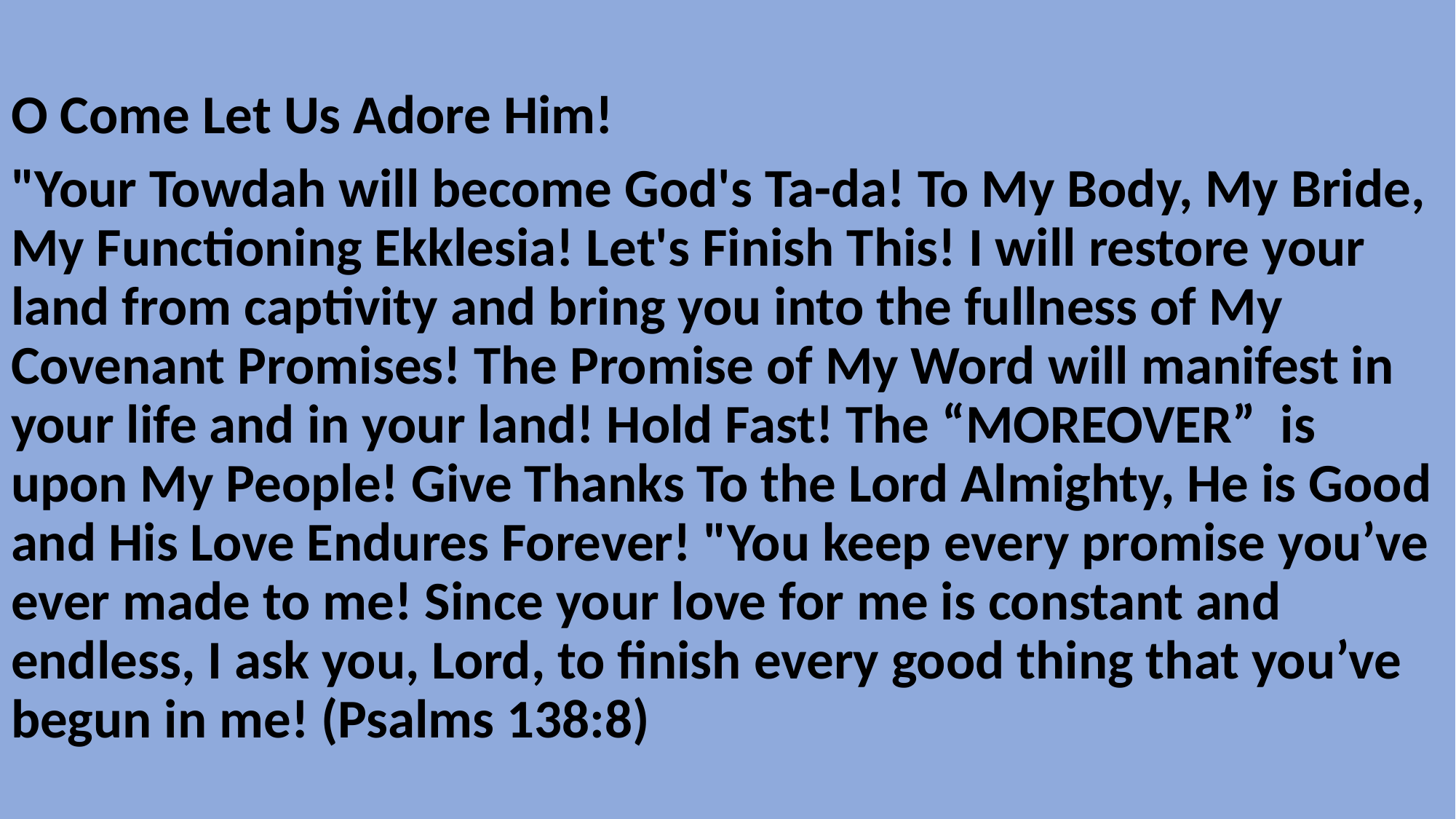

O Come Let Us Adore Him!
"Your Towdah will become God's Ta-da! To My Body, My Bride, My Functioning Ekklesia! Let's Finish This! I will restore your land from captivity and bring you into the fullness of My Covenant Promises! The Promise of My Word will manifest in your life and in your land! Hold Fast! The “MOREOVER”  is upon My People! Give Thanks To the Lord Almighty, He is Good and His Love Endures Forever! "You keep every promise you’ve ever made to me! Since your love for me is constant and endless, I ask you, Lord, to finish every good thing that you’ve begun in me! (Psalms 138:8)
#